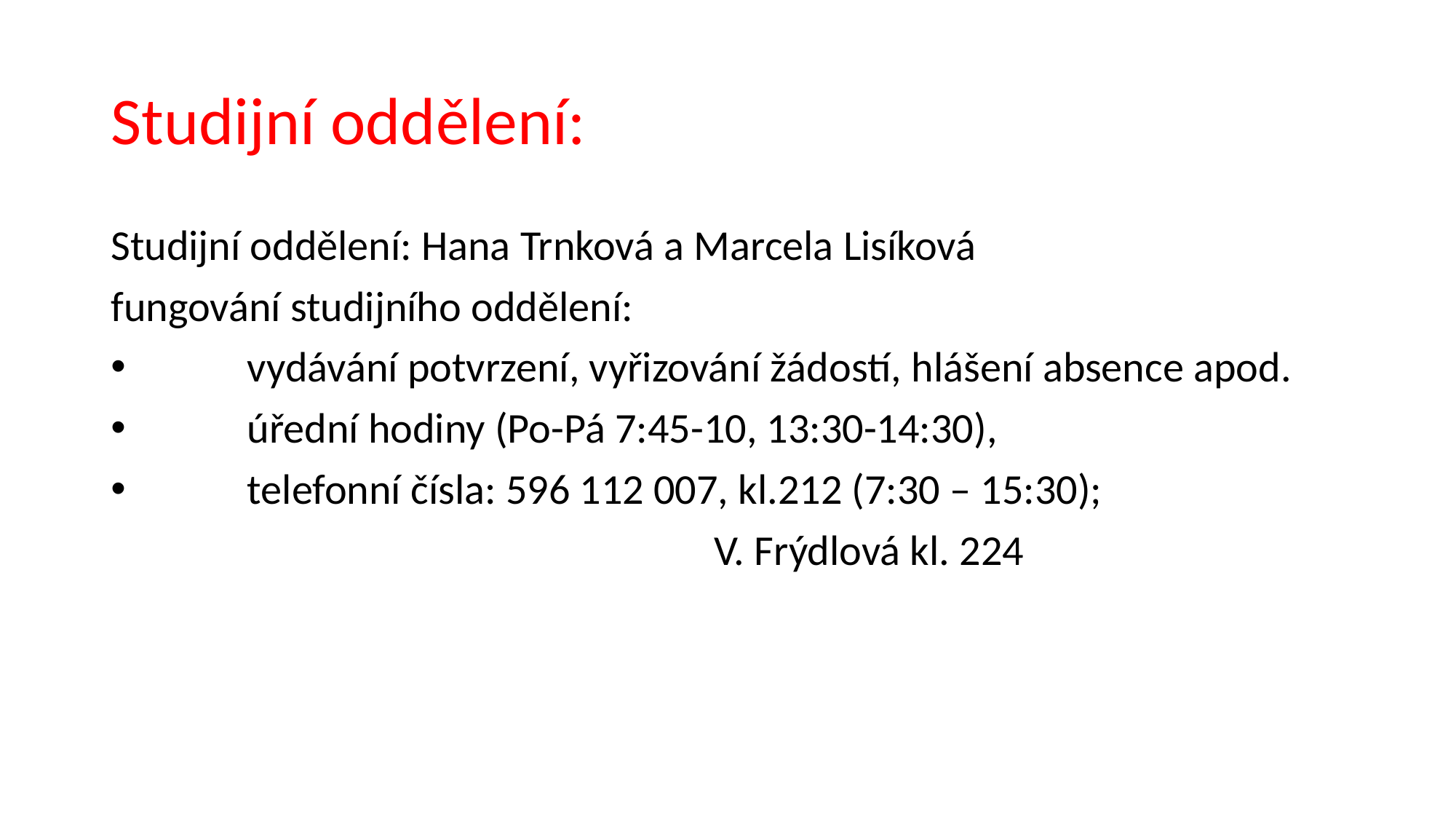

# Studijní oddělení:
Studijní oddělení: Hana Trnková a Marcela Lisíková
fungování studijního oddělení:
	vydávání potvrzení, vyřizování žádostí, hlášení absence apod.
	úřední hodiny (Po-Pá 7:45-10, 13:30-14:30),
	telefonní čísla: 596 112 007, kl.212 (7:30 – 15:30);
					      V. Frýdlová kl. 224